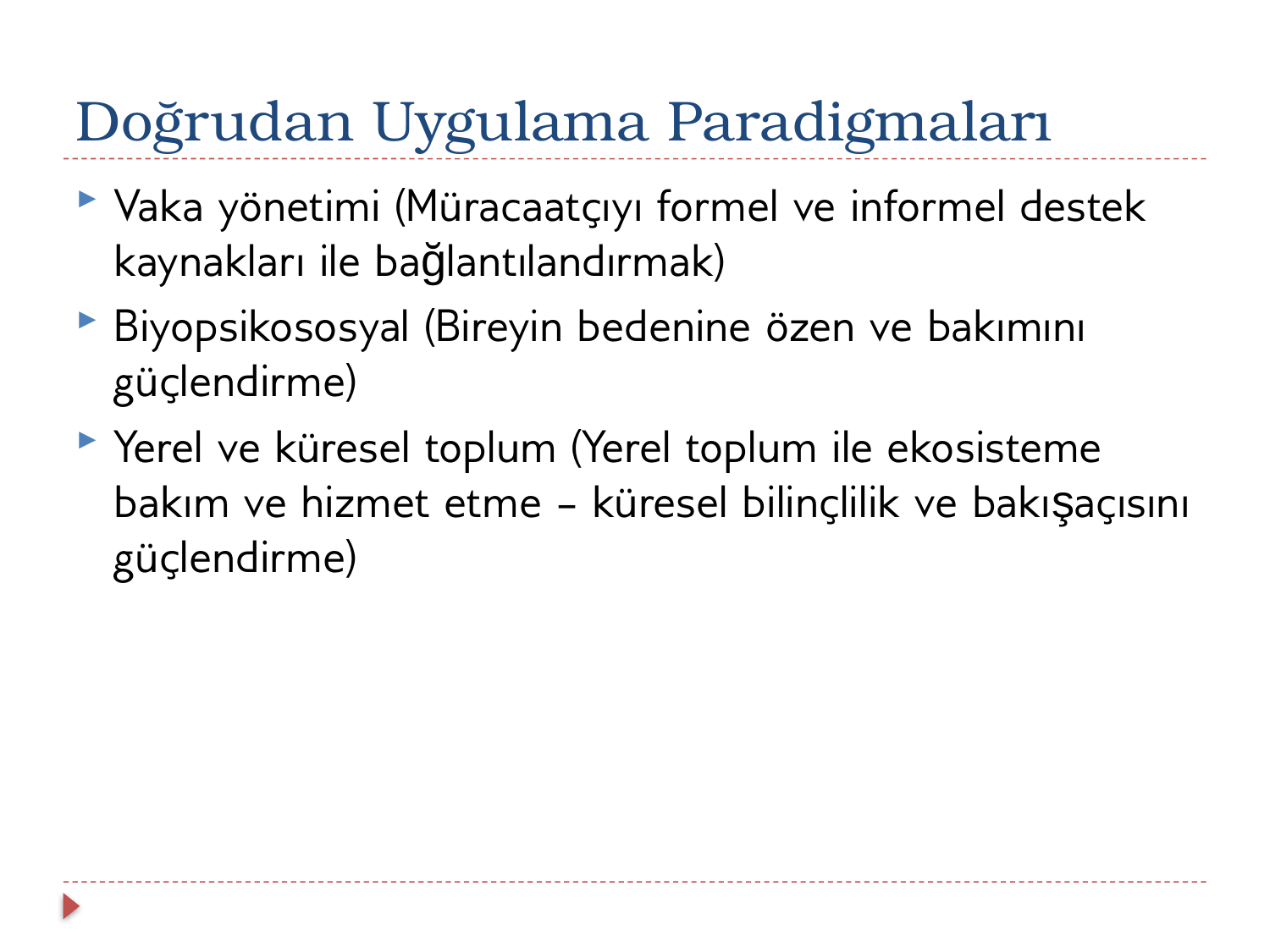

# Doğrudan Uygulama Paradigmaları
Vaka yönetimi (Müracaatçıyı formel ve informel destek kaynakları ile bağlantılandırmak)
Biyopsikososyal (Bireyin bedenine özen ve bakımını güçlendirme)
Yerel ve küresel toplum (Yerel toplum ile ekosisteme bakım ve hizmet etme – küresel bilinçlilik ve bakışaçısını güçlendirme)